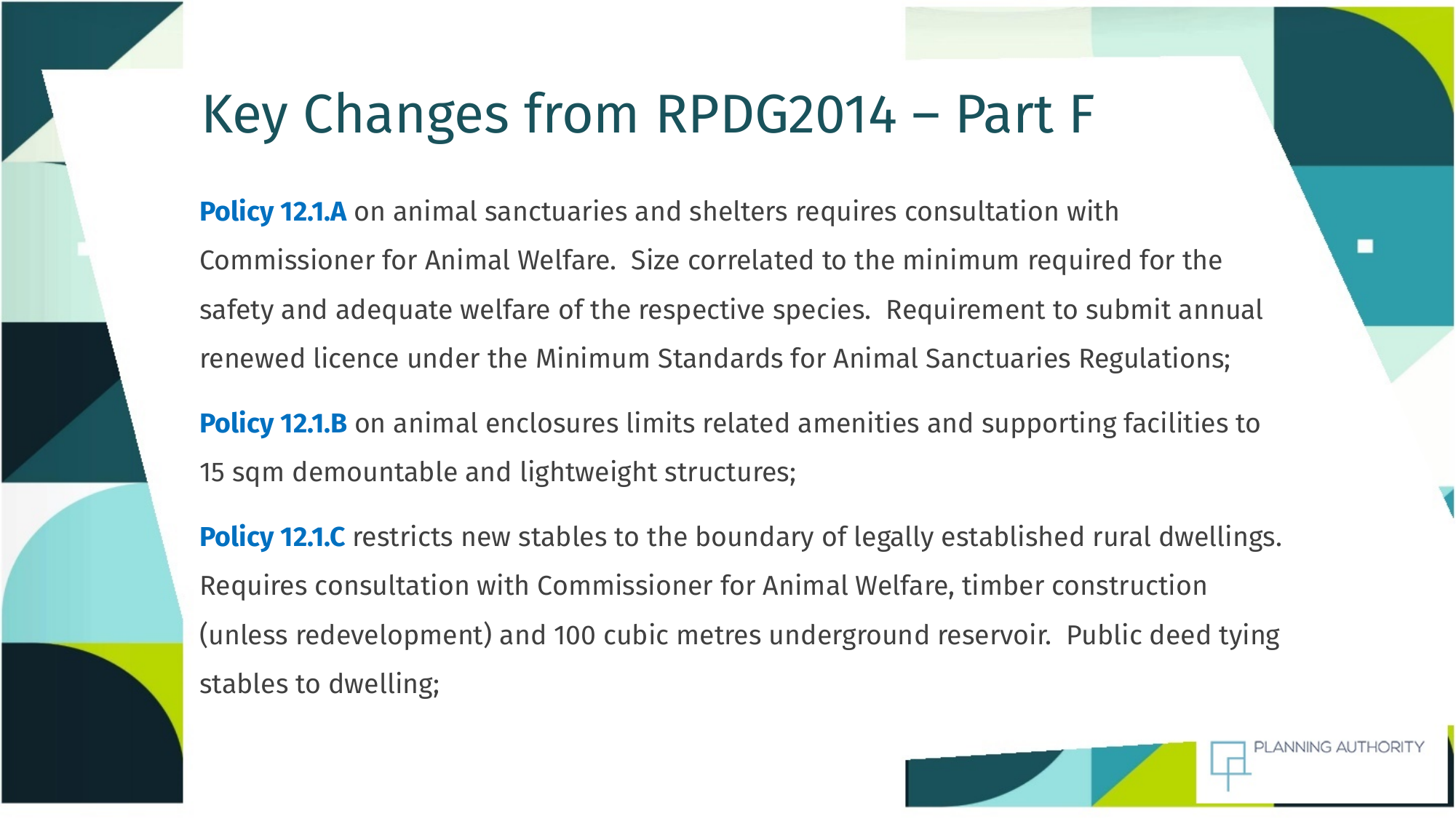

# Key Changes from RPDG2014 – Part F
Policy 12.1.A on animal sanctuaries and shelters requires consultation with Commissioner for Animal Welfare.  Size correlated to the minimum required for the safety and adequate welfare of the respective species.  Requirement to submit annual renewed licence under the Minimum Standards for Animal Sanctuaries Regulations;
Policy 12.1.B on animal enclosures limits related amenities and supporting facilities to 15 sqm demountable and lightweight structures;
Policy 12.1.C restricts new stables to the boundary of legally established rural dwellings. Requires consultation with Commissioner for Animal Welfare, timber construction (unless redevelopment) and 100 cubic metres underground reservoir.  Public deed tying stables to dwelling;